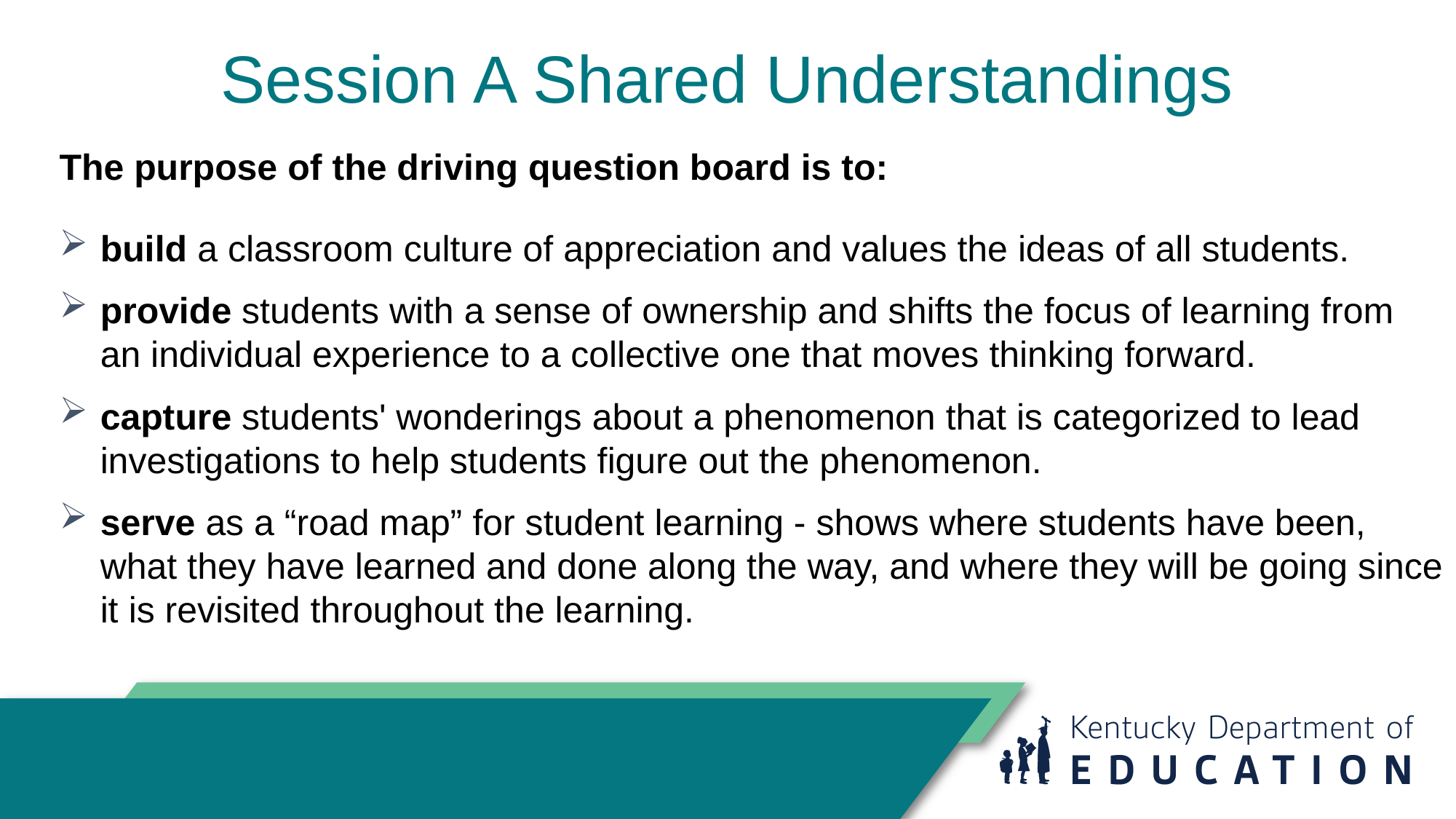

# Session A Shared Understandings

The purpose of the driving question board is to:

build a classroom culture of appreciation and values the ideas of all students.
provide students with a sense of ownership and shifts the focus of learning from an individual experience to a collective one that moves thinking forward.
capture students' wonderings about a phenomenon that is categorized to lead investigations to help students figure out the phenomenon.
serve as a “road map” for student learning - shows where students have been, what they have learned and done along the way, and where they will be going since it is revisited throughout the learning.